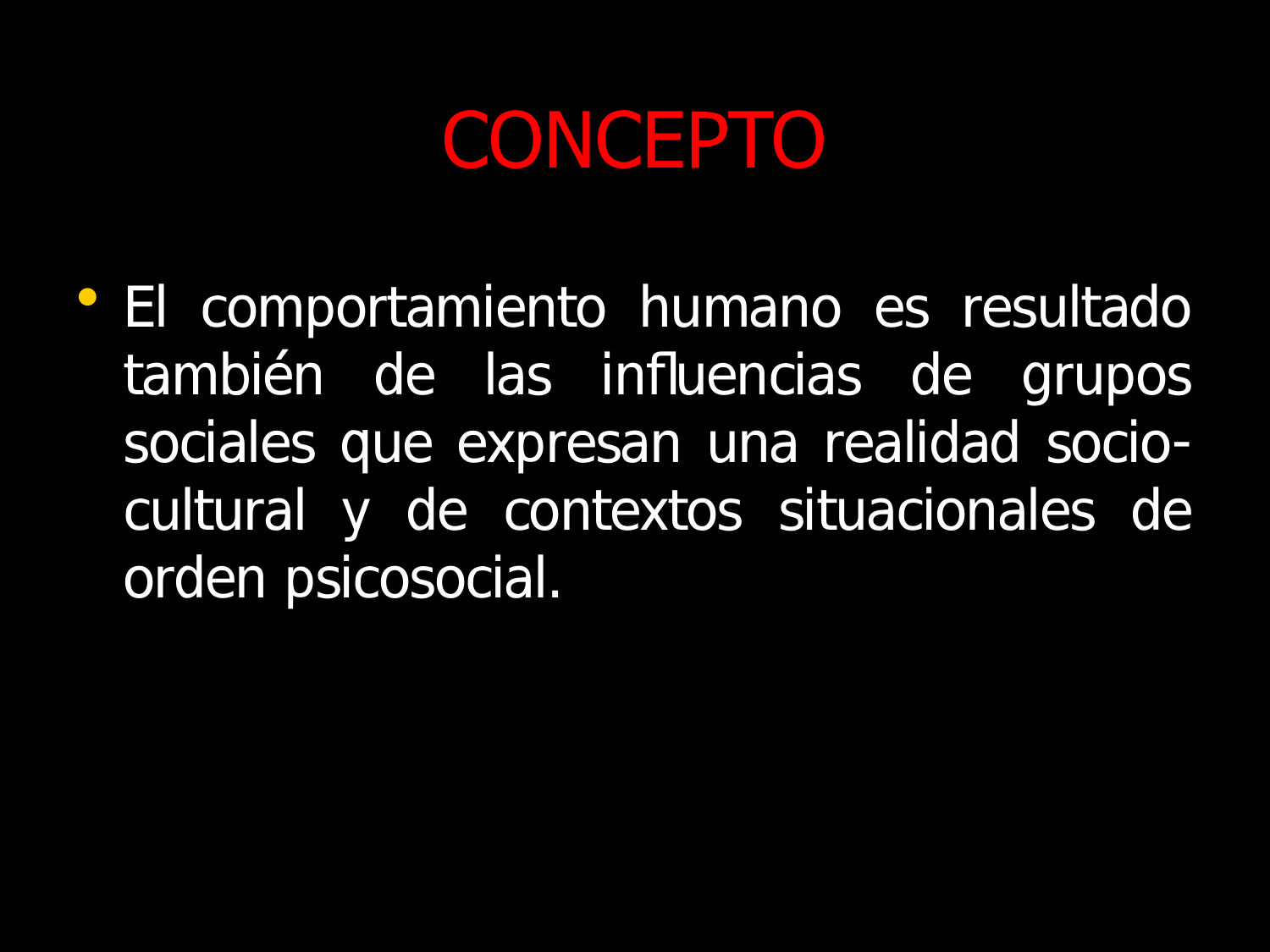

# CONCEPTO
El comportamiento humano es resultado también de las influencias de grupos sociales que expresan una realidad socio-cultural y de contextos situacionales de orden psicosocial.